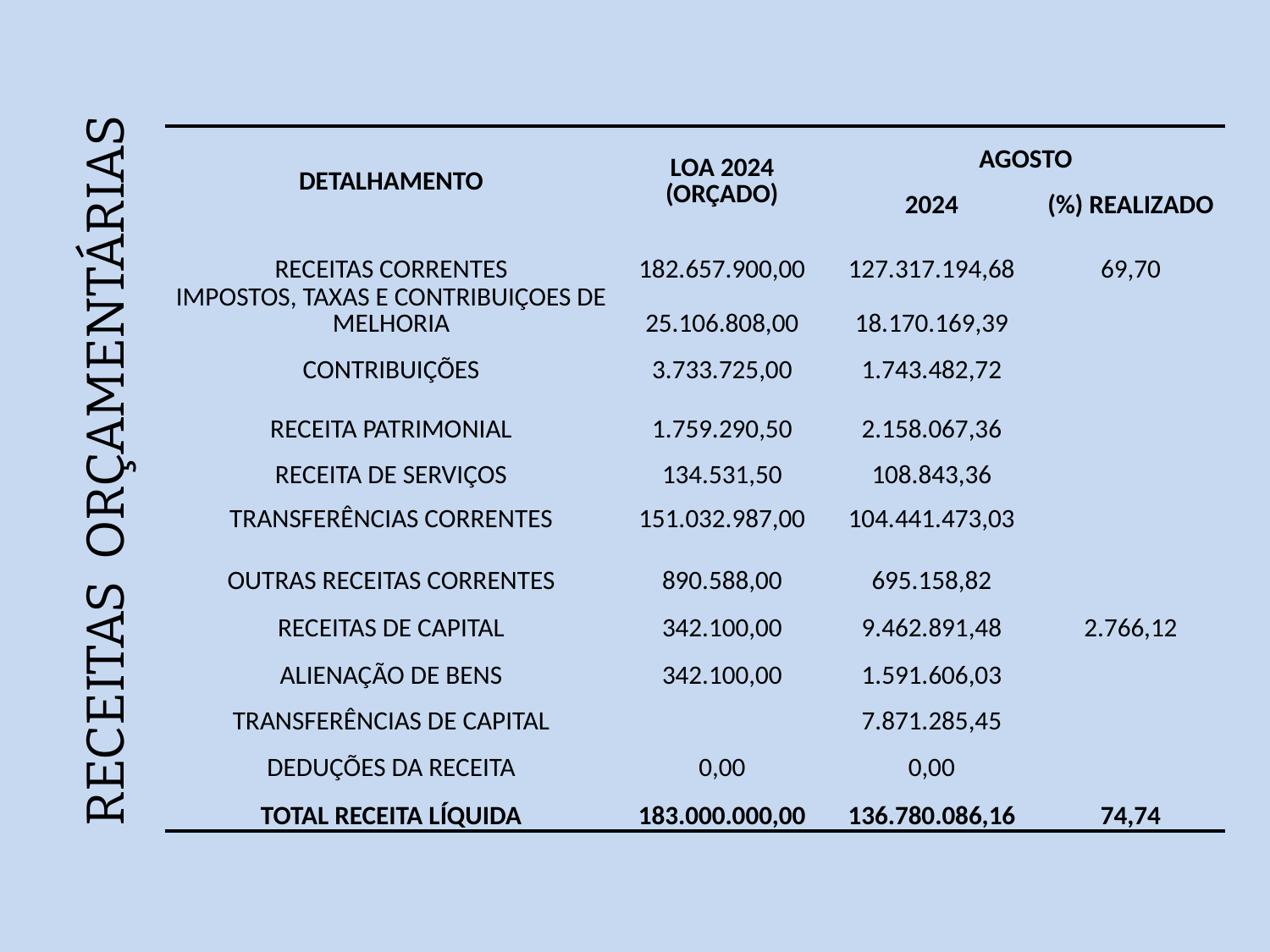

RECEITAS  ORÇAMENTÁRIAS

| DETALHAMENTO | LOA 2024 (ORÇADO) | AGOSTO |  |
| --- | --- | --- | --- |
|  |  | 2024 | (%) REALIZADO |
| RECEITAS CORRENTES | 182.657.900,00 | 127.317.194,68 | 69,70 |
| IMPOSTOS, TAXAS E CONTRIBUIÇOES DE MELHORIA | 25.106.808,00 | 18.170.169,39 |  |
| CONTRIBUIÇÕES | 3.733.725,00 | 1.743.482,72 |  |
| RECEITA PATRIMONIAL | 1.759.290,50 | 2.158.067,36 |  |
| RECEITA DE SERVIÇOS | 134.531,50 | 108.843,36 |  |
| TRANSFERÊNCIAS CORRENTES | 151.032.987,00 | 104.441.473,03 |  |
| OUTRAS RECEITAS CORRENTES | 890.588,00 | 695.158,82 |  |
| RECEITAS DE CAPITAL | 342.100,00 | 9.462.891,48 | 2.766,12 |
| ALIENAÇÃO DE BENS | 342.100,00 | 1.591.606,03 |  |
| TRANSFERÊNCIAS DE CAPITAL |  | 7.871.285,45 |  |
| DEDUÇÕES DA RECEITA | 0,00 | 0,00 |  |
| TOTAL RECEITA LÍQUIDA | 183.000.000,00 | 136.780.086,16 | 74,74 |